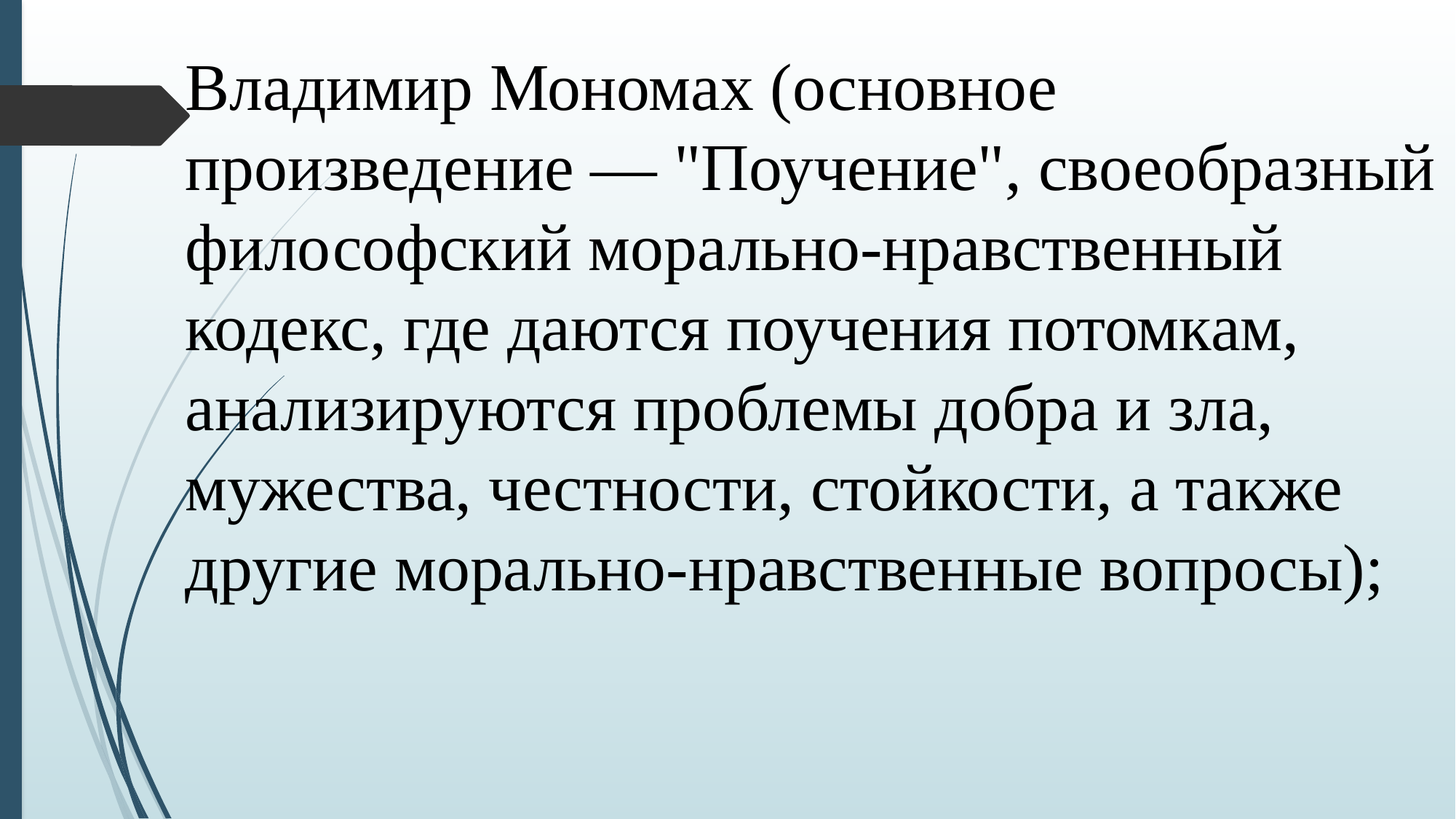

Владимир Мономах (основное произведение — "Поучение", своеобразный философский морально-нравственный кодекс, где даются поучения потомкам, анализируются проблемы добра и зла, мужества, честности, стойкости, а также другие морально-нравственные вопросы);